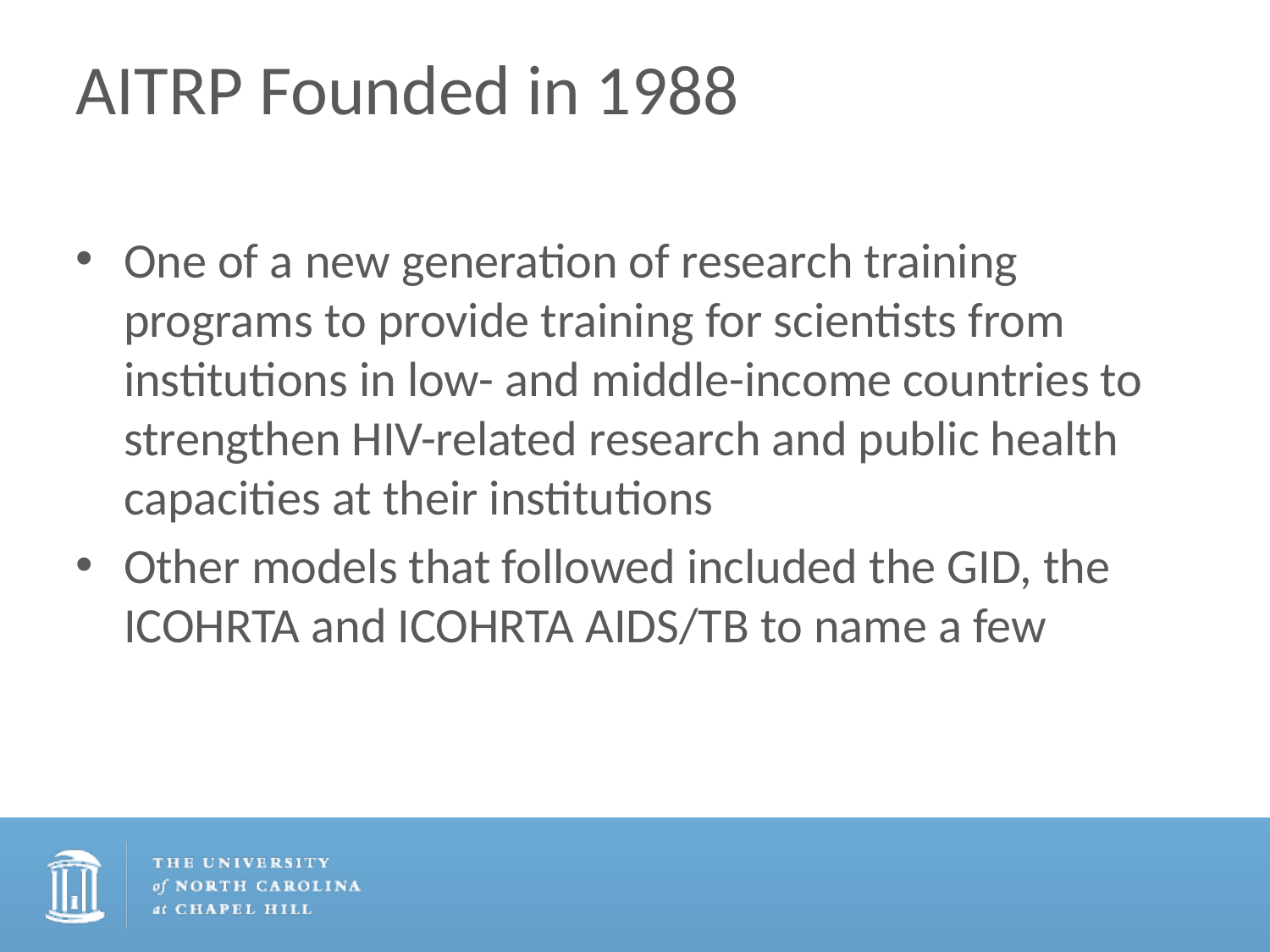

# AITRP Founded in 1988
One of a new generation of research training programs to provide training for scientists from institutions in low- and middle-income countries to strengthen HIV-related research and public health capacities at their institutions
Other models that followed included the GID, the ICOHRTA and ICOHRTA AIDS/TB to name a few